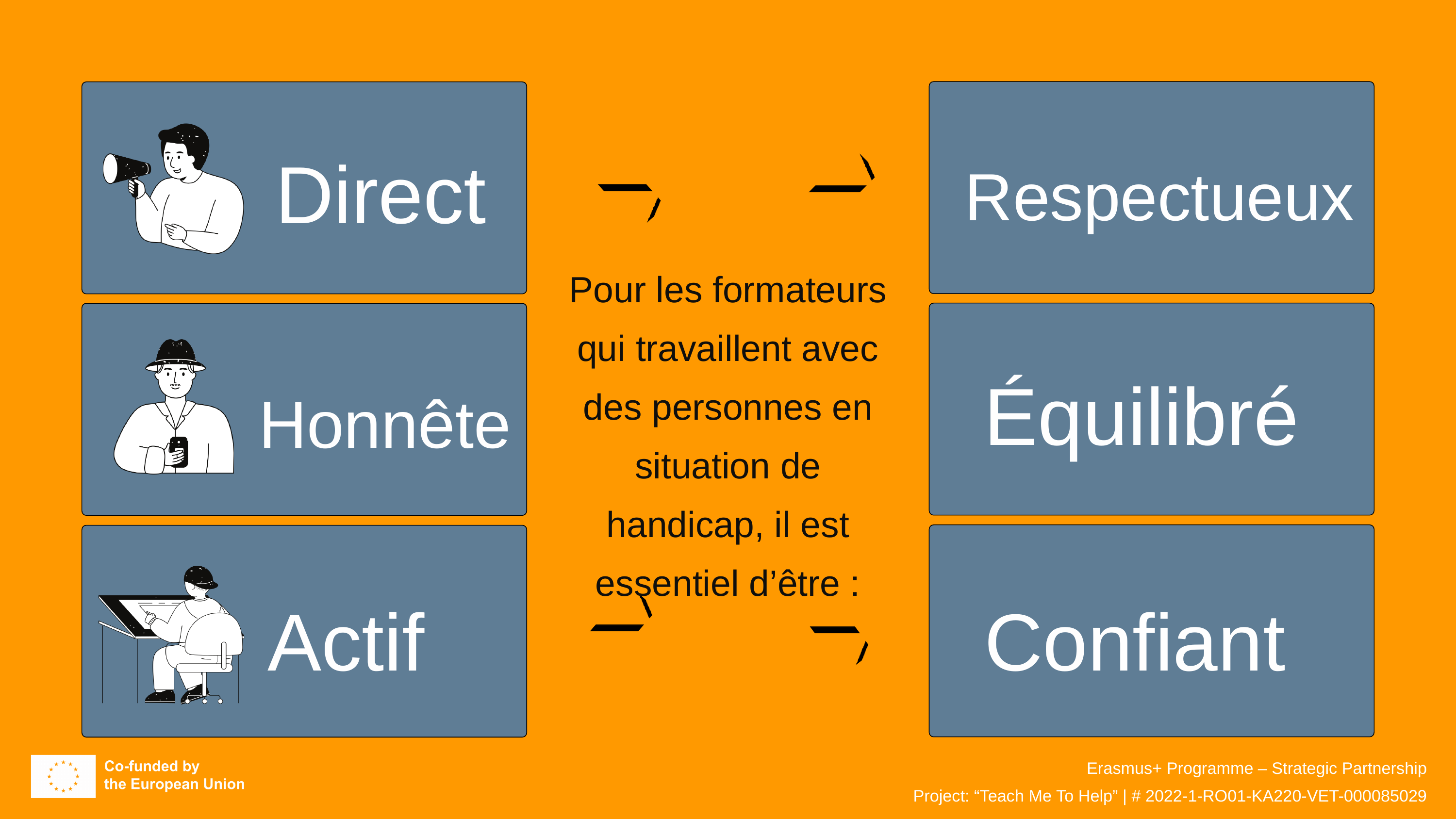

Respectueux

Direct

Pour les formateurs qui travaillent avec des personnes en situation de handicap, il est essentiel d’être :

Équilibré

Honnête

Confiant

Actif

Erasmus+ Programme – Strategic Partnership
Project: “Teach Me To Help” | # 2022-1-RO01-KA220-VET-000085029